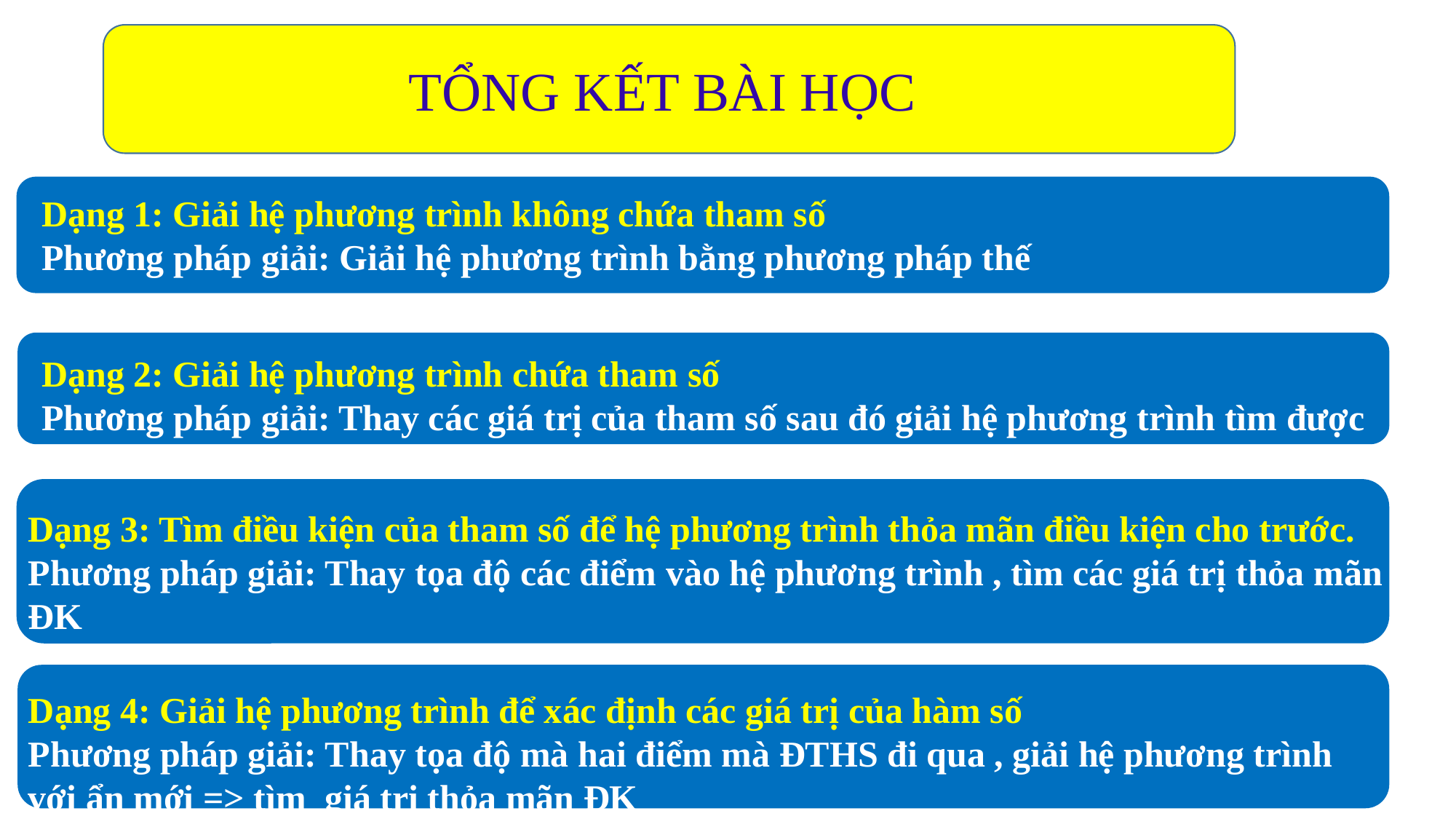

TỔNG KẾT BÀI HỌC

Dạng 1: Giải hệ phương trình không chứa tham số
Phương pháp giải: Giải hệ phương trình bằng phương pháp thế

Dạng 2: Giải hệ phương trình chứa tham số
Phương pháp giải: Thay các giá trị của tham số sau đó giải hệ phương trình tìm được

Dạng 3: Tìm điều kiện của tham số để hệ phương trình thỏa mãn điều kiện cho trước.
Phương pháp giải: Thay tọa độ các điểm vào hệ phương trình , tìm các giá trị thỏa mãn ĐK

Dạng 4: Giải hệ phương trình để xác định các giá trị của hàm số
Phương pháp giải: Thay tọa độ mà hai điểm mà ĐTHS đi qua , giải hệ phương trình với ẩn mới => tìm  giá trị thỏa mãn ĐK